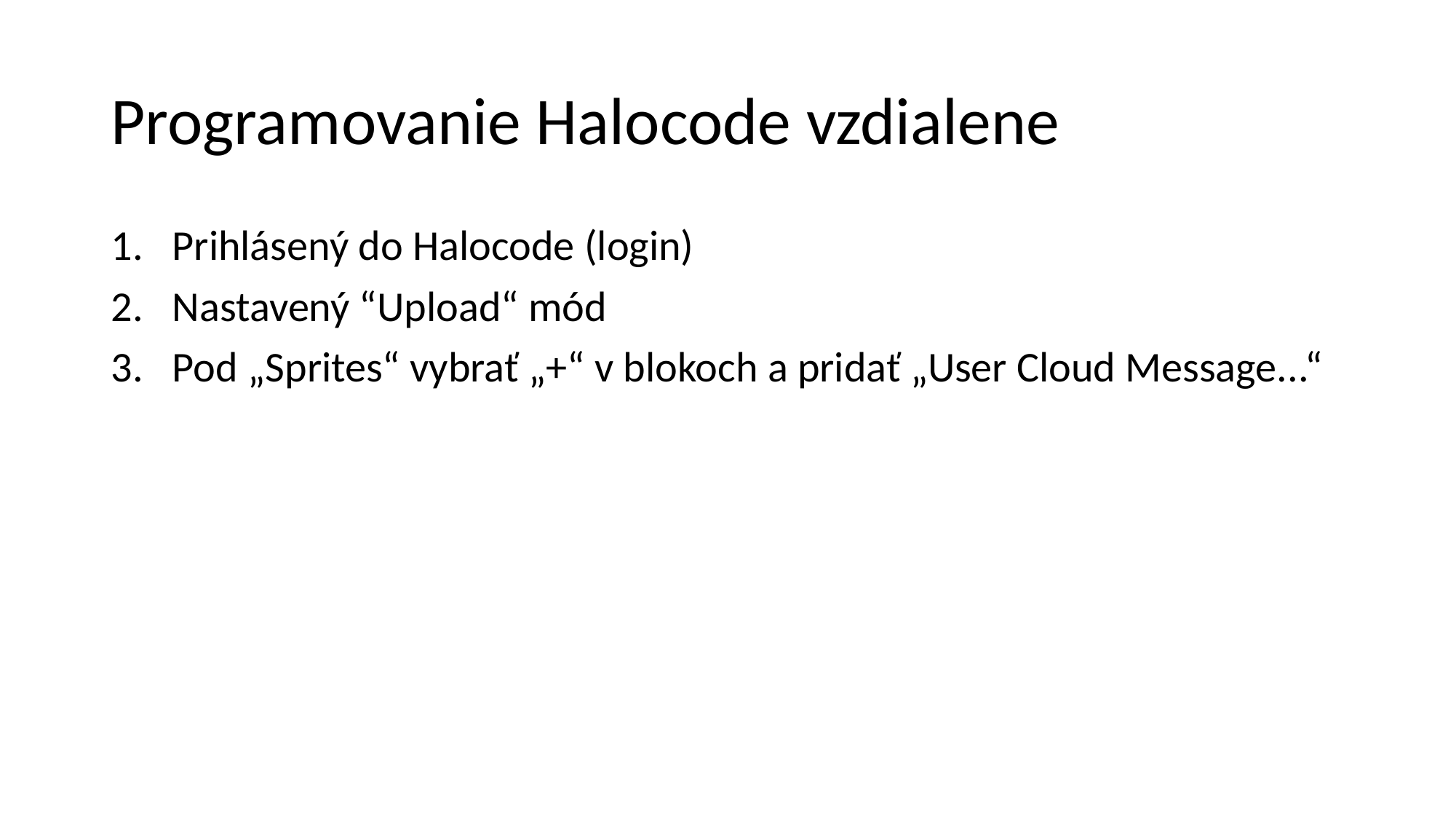

# Programovanie Halocode vzdialene
Prihlásený do Halocode (login)
Nastavený “Upload“ mód
Pod „Sprites“ vybrať „+“ v blokoch a pridať „User Cloud Message...“